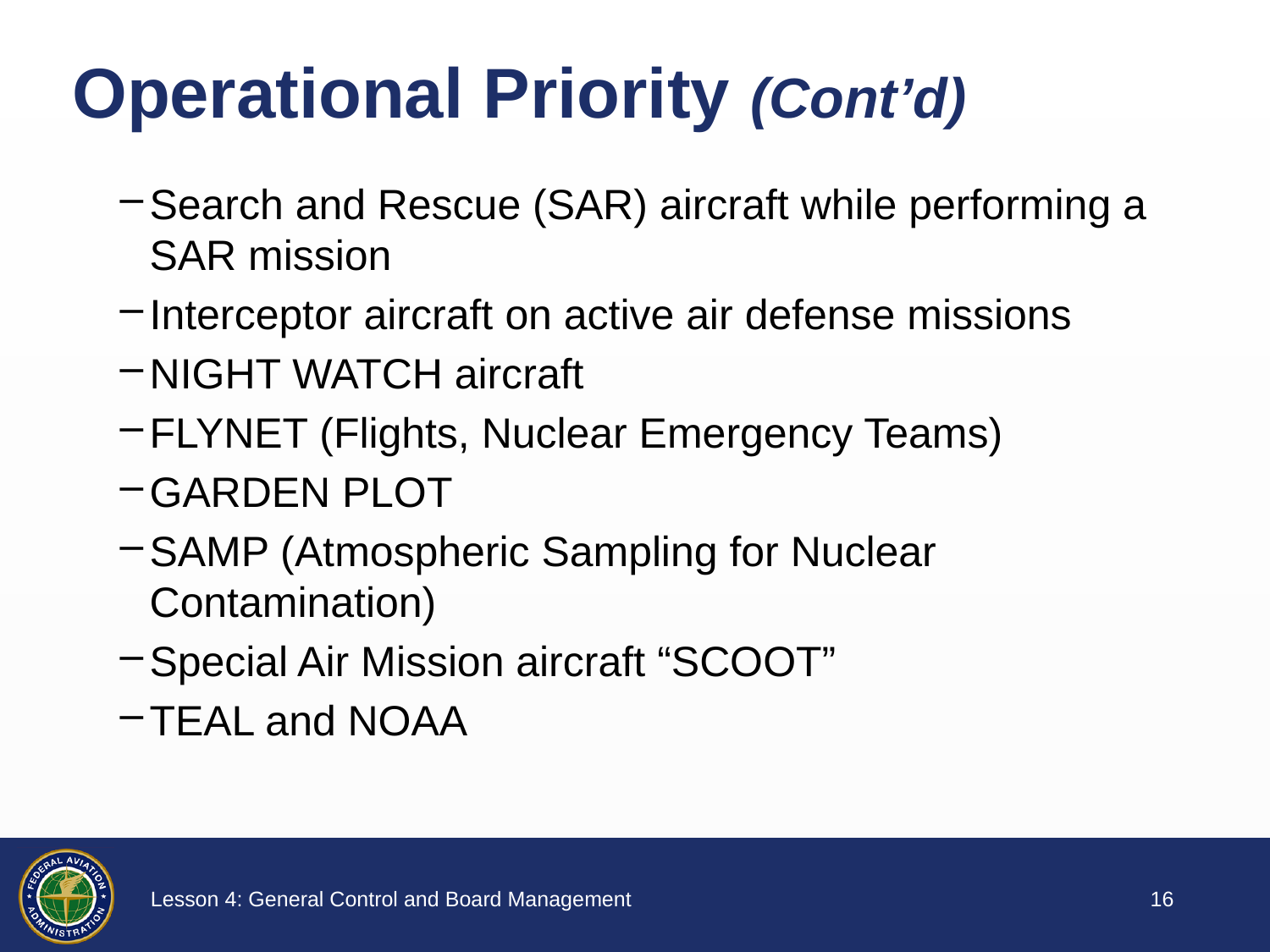

# Operational Priority (Cont’d)
Search and Rescue (SAR) aircraft while performing a SAR mission
Interceptor aircraft on active air defense missions
NIGHT WATCH aircraft
FLYNET (Flights, Nuclear Emergency Teams)
GARDEN PLOT
SAMP (Atmospheric Sampling for Nuclear Contamination)
Special Air Mission aircraft “SCOOT”
TEAL and NOAA